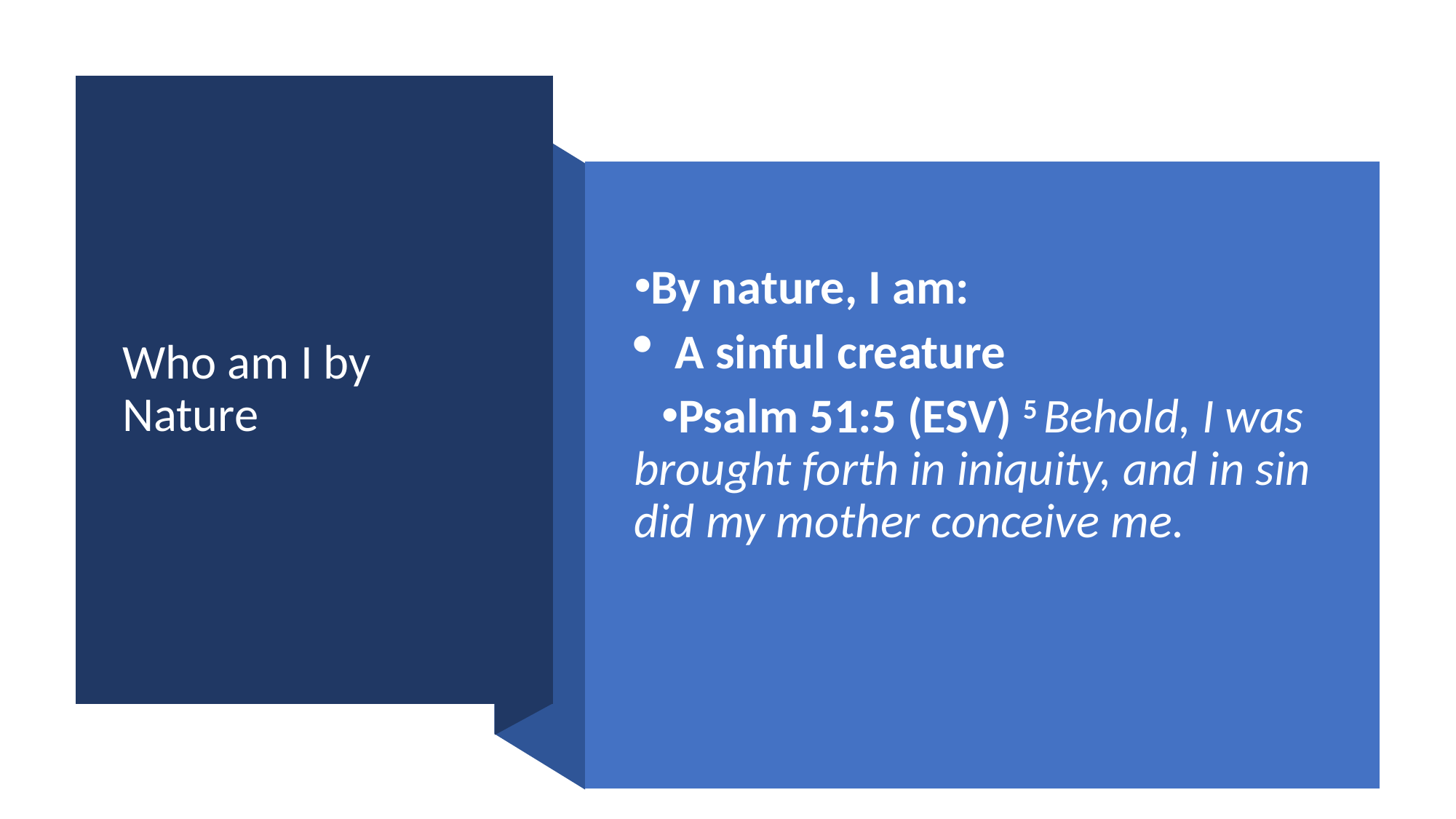

# Who am I by Nature

By nature, I am:
A sinful creature
Psalm 51:5 (ESV) 5 Behold, I was brought forth in iniquity, and in sin did my mother conceive me.